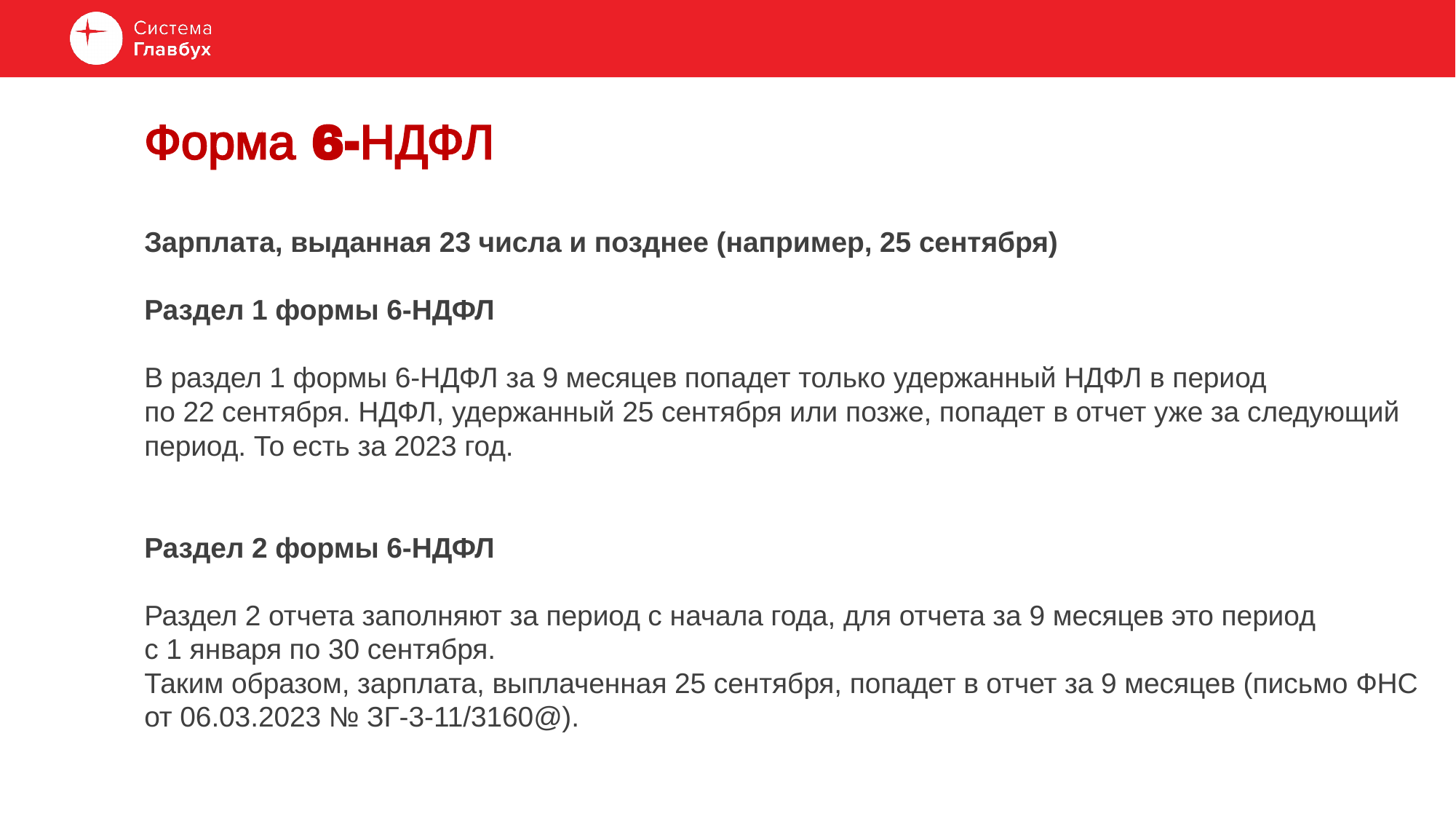

# Форма 6-НДФЛ
Зарплата, выданная 23 числа и позднее (например, 25 сентября)

Раздел 1 формы 6-НДФЛ

В раздел 1 формы 6-НДФЛ за 9 месяцев попадет только удержанный НДФЛ в период по 22 сентября. НДФЛ, удержанный 25 сентября или позже, попадет в отчет уже за следующий период. То есть за 2023 год.

Раздел 2 формы 6-НДФЛ

Раздел 2 отчета заполняют за период с начала года, для отчета за 9 месяцев это период с 1 января по 30 сентября.
Таким образом, зарплата, выплаченная 25 сентября, попадет в отчет за 9 месяцев (письмо ФНС от 06.03.2023 № ЗГ-3-11/3160@).